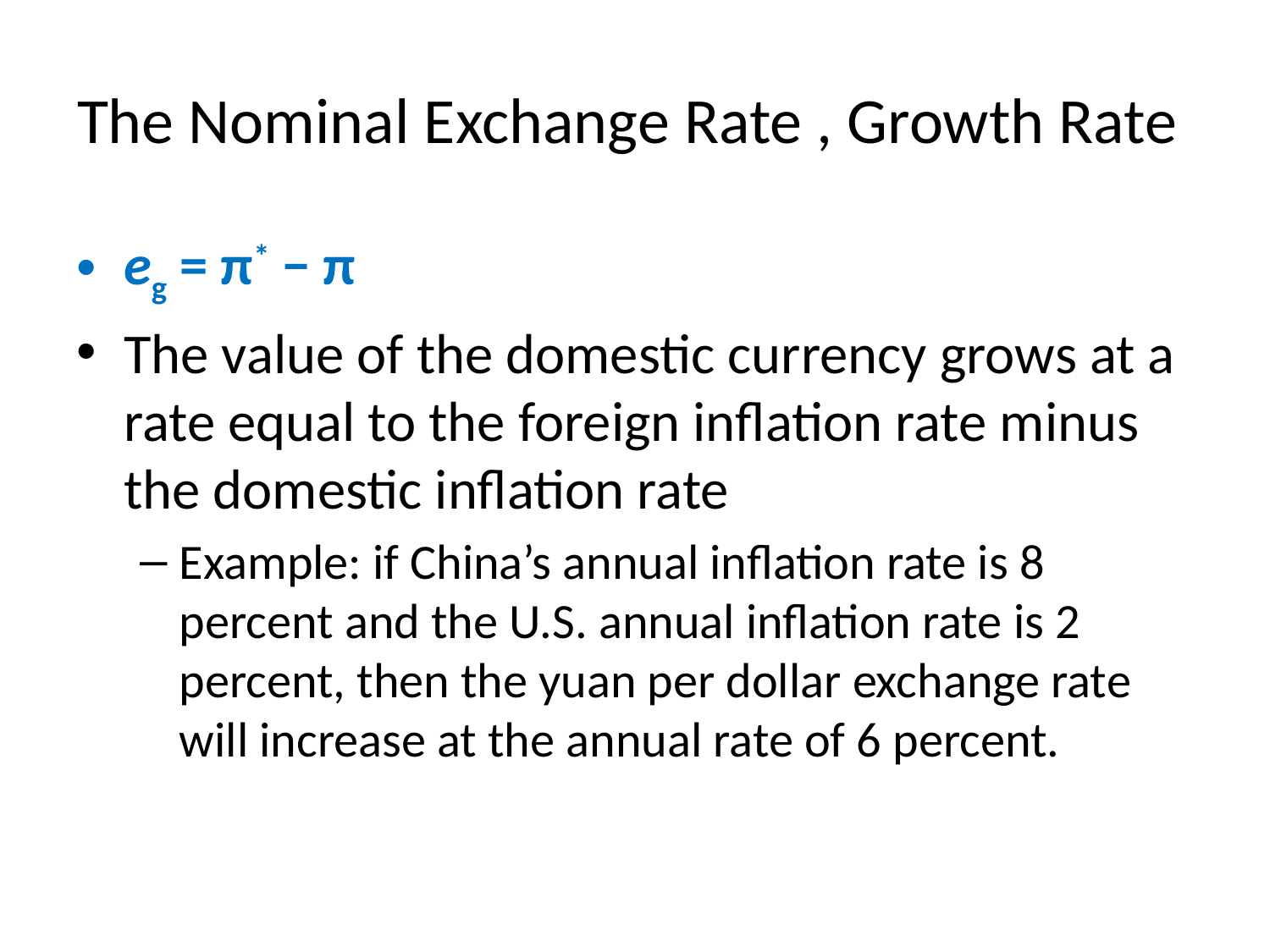

# The Nominal Exchange Rate , Growth Rate
eg = π* − π
The value of the domestic currency grows at a rate equal to the foreign inflation rate minus the domestic inflation rate
Example: if China’s annual inflation rate is 8 percent and the U.S. annual inflation rate is 2 percent, then the yuan per dollar exchange rate will increase at the annual rate of 6 percent.